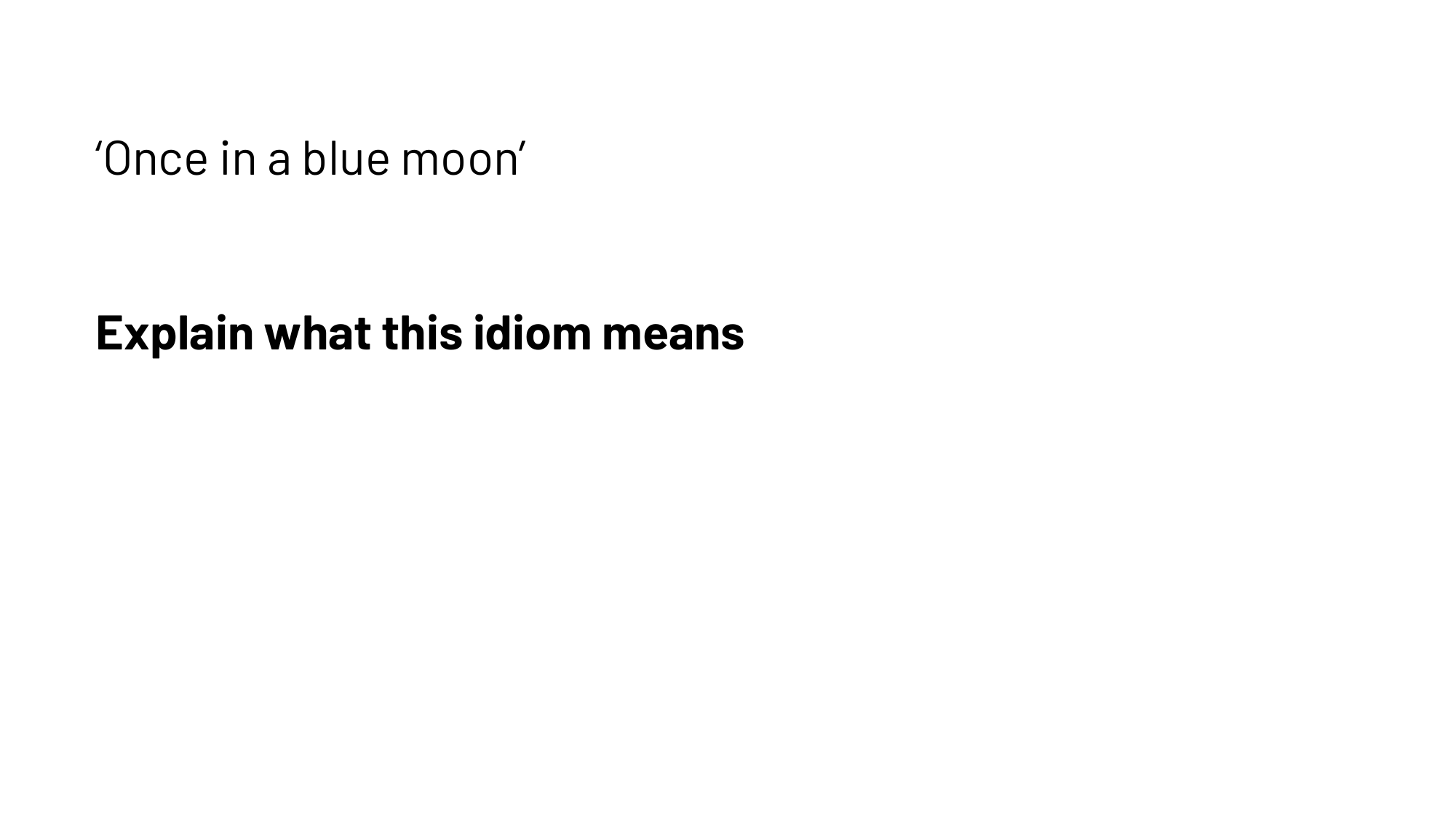

‘Once in a blue moon’

Explain what this idiom means